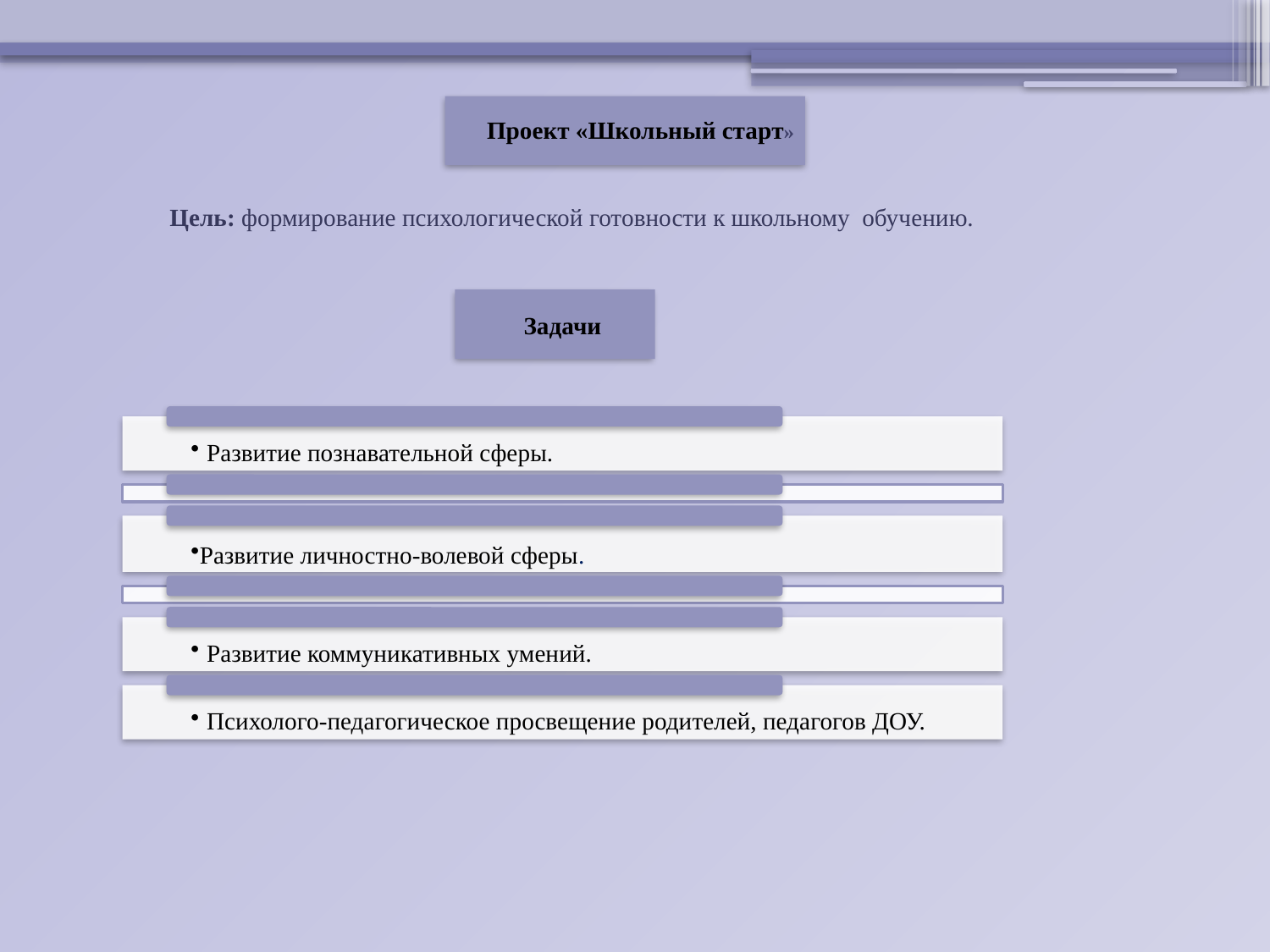

Проект «Школьный старт»
# Цель: формирование психологической готовности к школьному  обучению.

Задачи
Развитие познавательной сферы.

Развитие личностно-волевой сферы.

Развитие коммуникативных умений.

Психолого-педагогическое просвещение родителей, педагогов ДОУ.